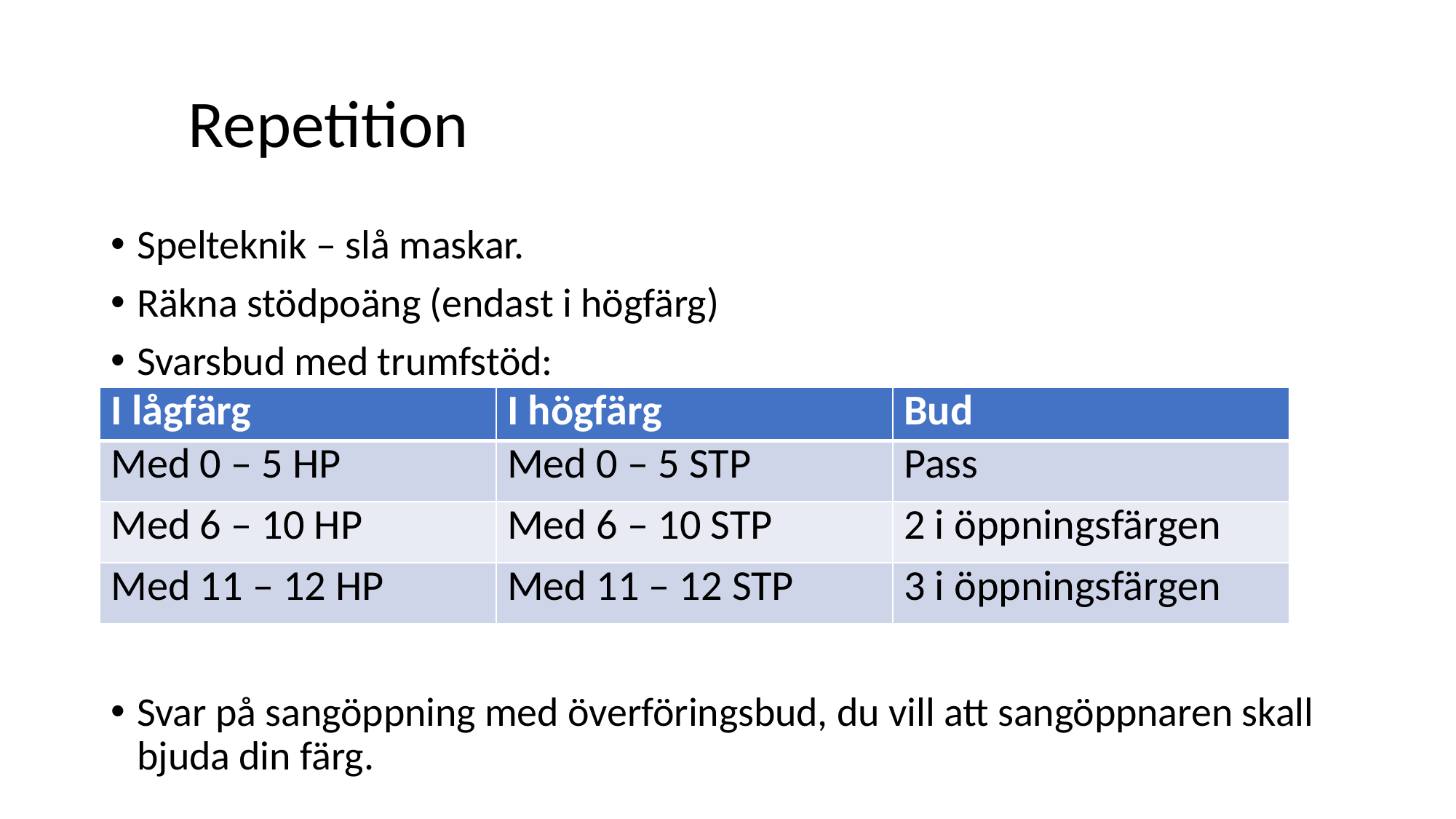

# Repetition
Spelteknik – slå maskar.
Räkna stödpoäng (endast i högfärg)
Svarsbud med trumfstöd:

Svar på sangöppning med överföringsbud, du vill att sangöppnaren skall bjuda din färg.

| I lågfärg | I högfärg | Bud |
| --- | --- | --- |
| Med 0 – 5 HP | Med 0 – 5 STP | Pass |
| Med 6 – 10 HP | Med 6 – 10 STP | 2 i öppningsfärgen |
| Med 11 – 12 HP | Med 11 – 12 STP | 3 i öppningsfärgen |